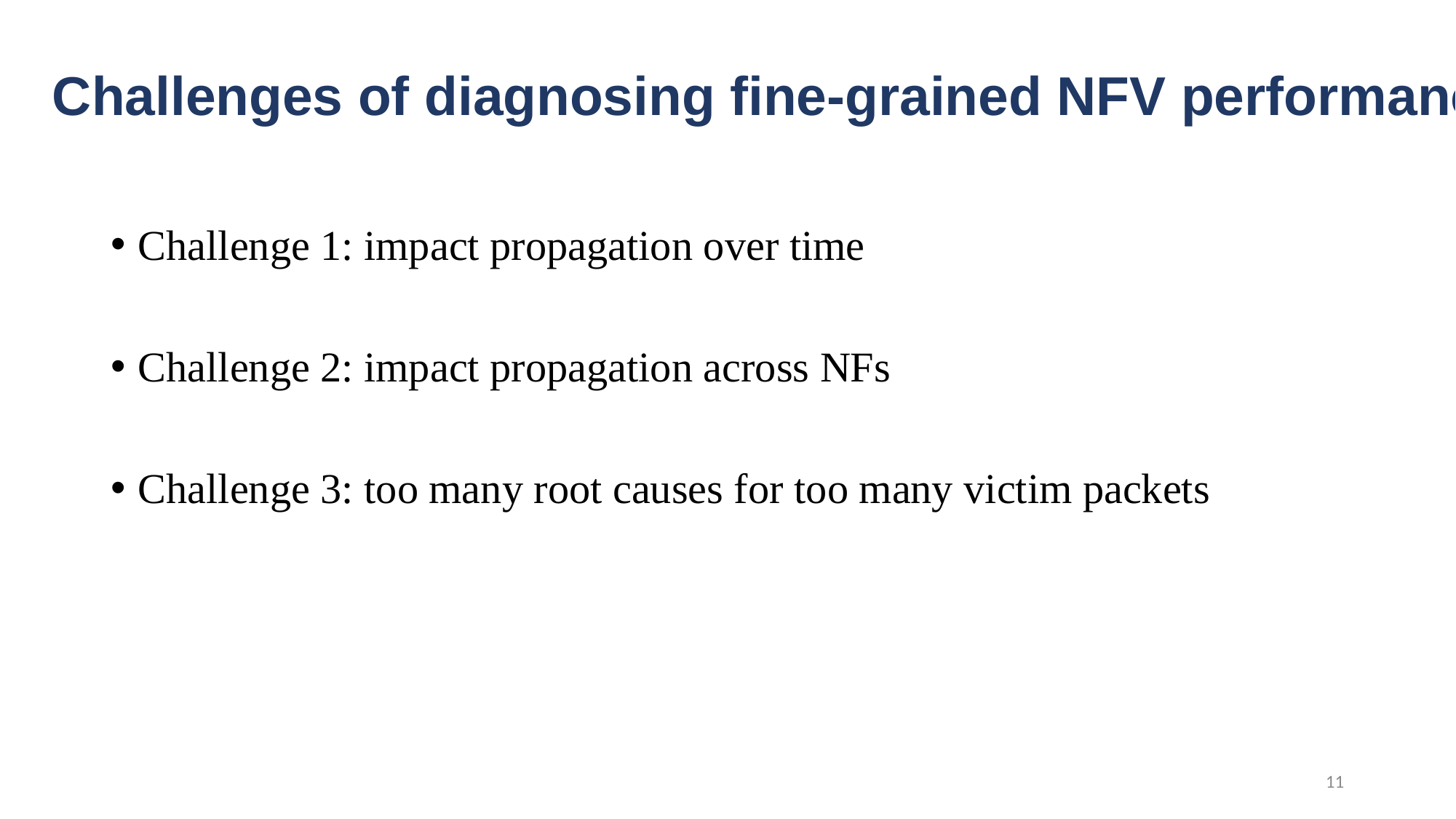

# Challenges of diagnosing fine-grained NFV performance
Challenge 1: impact propagation over time

Challenge 2: impact propagation across NFs

Challenge 3: too many root causes for too many victim packets

11